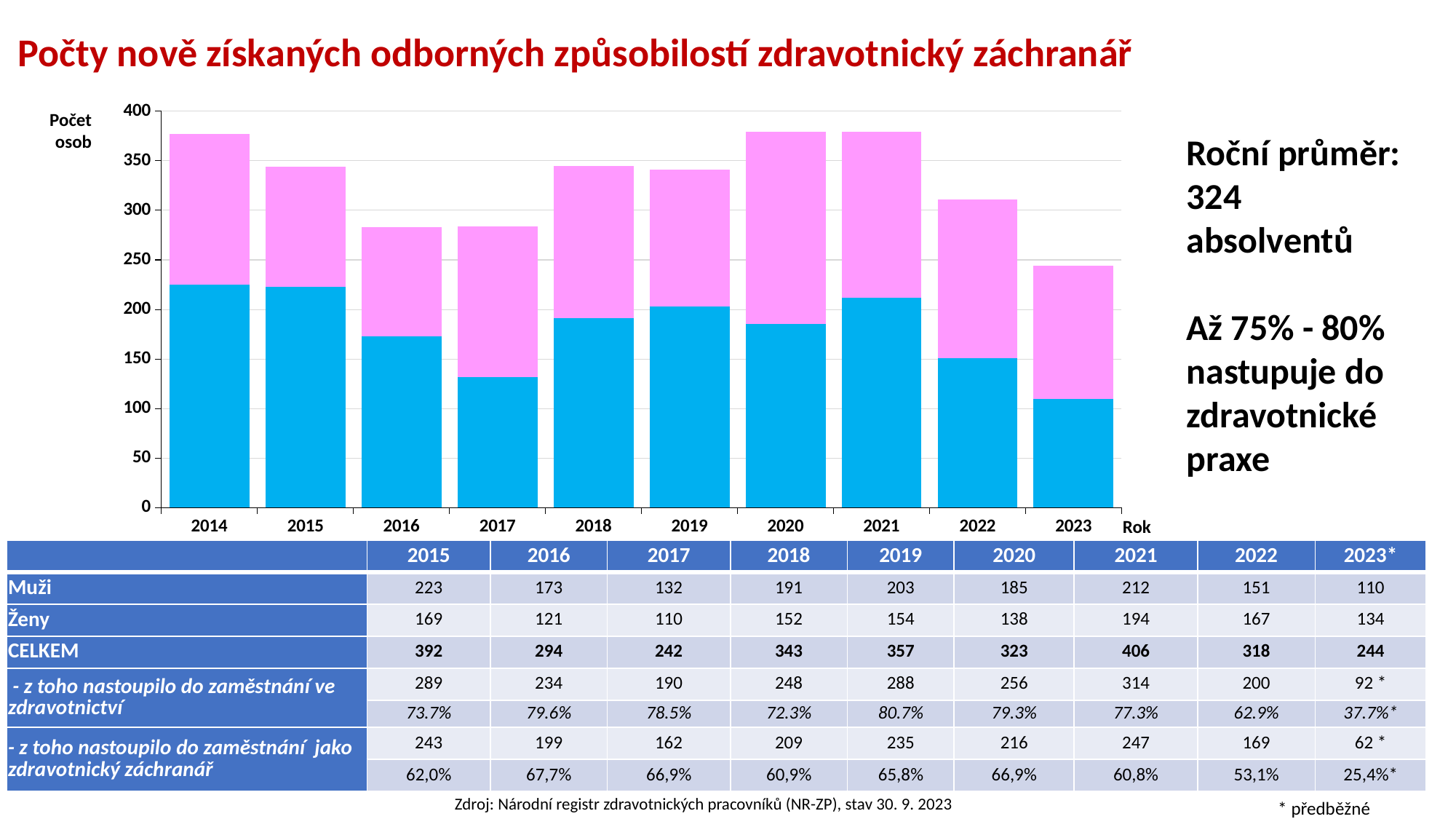

# Počty nově získaných odborných způsobilostí zdravotnický záchranář

### Chart

| Category | m | ž |
|---|---|---|
| 2014 | 225.0 | 152.0 |
| 2015 | 223.0 | 121.0 |
| 2016 | 173.0 | 110.0 |
| 2017 | 132.0 | 152.0 |
| 2018 | 191.0 | 154.0 |
| 2019 | 203.0 | 138.0 |
| 2020 | 185.0 | 194.0 |
| 2021 | 212.0 | 167.0 |
| 2022 | 151.0 | 160.0 |
| 2023 | 110.0 | 134.0 |
Počet osob
Roční průměr: 324 absolventů

Až 75% - 80% nastupuje do zdravotnické praxe
Rok
|  | 2015 | 2016 | 2017 | 2018 | 2019 | 2020 | 2021 | 2022 | 2023\* |
| --- | --- | --- | --- | --- | --- | --- | --- | --- | --- |
| Muži | 223 | 173 | 132 | 191 | 203 | 185 | 212 | 151 | 110 |
| Ženy | 169 | 121 | 110 | 152 | 154 | 138 | 194 | 167 | 134 |
| CELKEM | 392 | 294 | 242 | 343 | 357 | 323 | 406 | 318 | 244 |
| - z toho nastoupilo do zaměstnání ve zdravotnictví | 289 | 234 | 190 | 248 | 288 | 256 | 314 | 200 | 92 \* |
|  | 73.7% | 79.6% | 78.5% | 72.3% | 80.7% | 79.3% | 77.3% | 62.9% | 37.7%\* |
| - z toho nastoupilo do zaměstnání jako zdravotnický záchranář | 243 | 199 | 162 | 209 | 235 | 216 | 247 | 169 | 62 \* |
|  | 62,0% | 67,7% | 66,9% | 60,9% | 65,8% | 66,9% | 60,8% | 53,1% | 25,4%\* |
Zdroj: Národní registr zdravotnických pracovníků (NR-ZP), stav 30. 9. 2023
* předběžné údaje